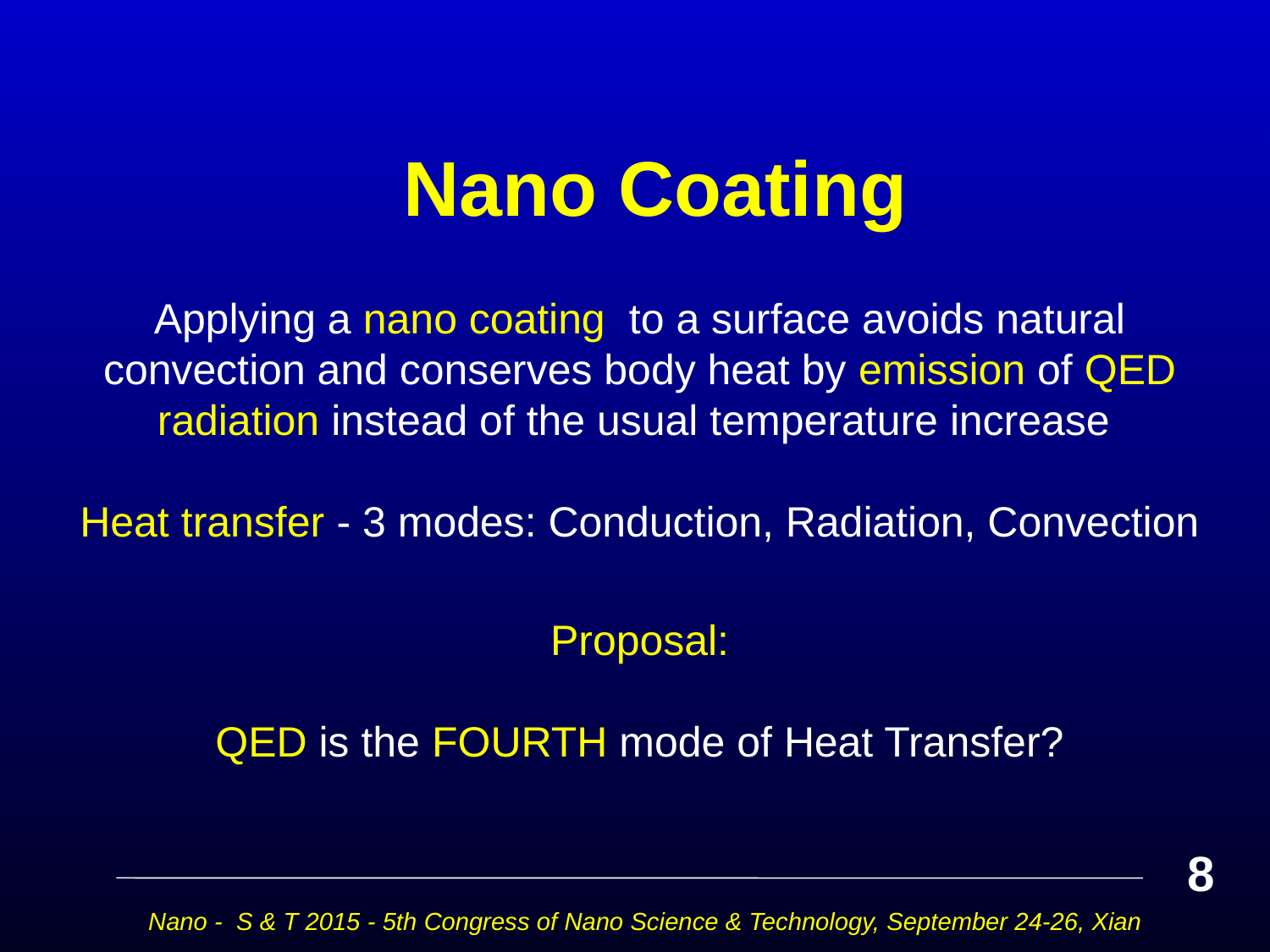

# Nano Coating
Applying a nano coating  to a surface avoids natural convection and conserves body heat by emission of QED radiation instead of the usual temperature increase

Heat transfer - 3 modes: Conduction, Radiation, Convection

Proposal:

QED is the FOURTH mode of Heat Transfer?

8
Nano -  S & T 2015 - 5th Congress of Nano Science & Technology, September 24-26, Xian